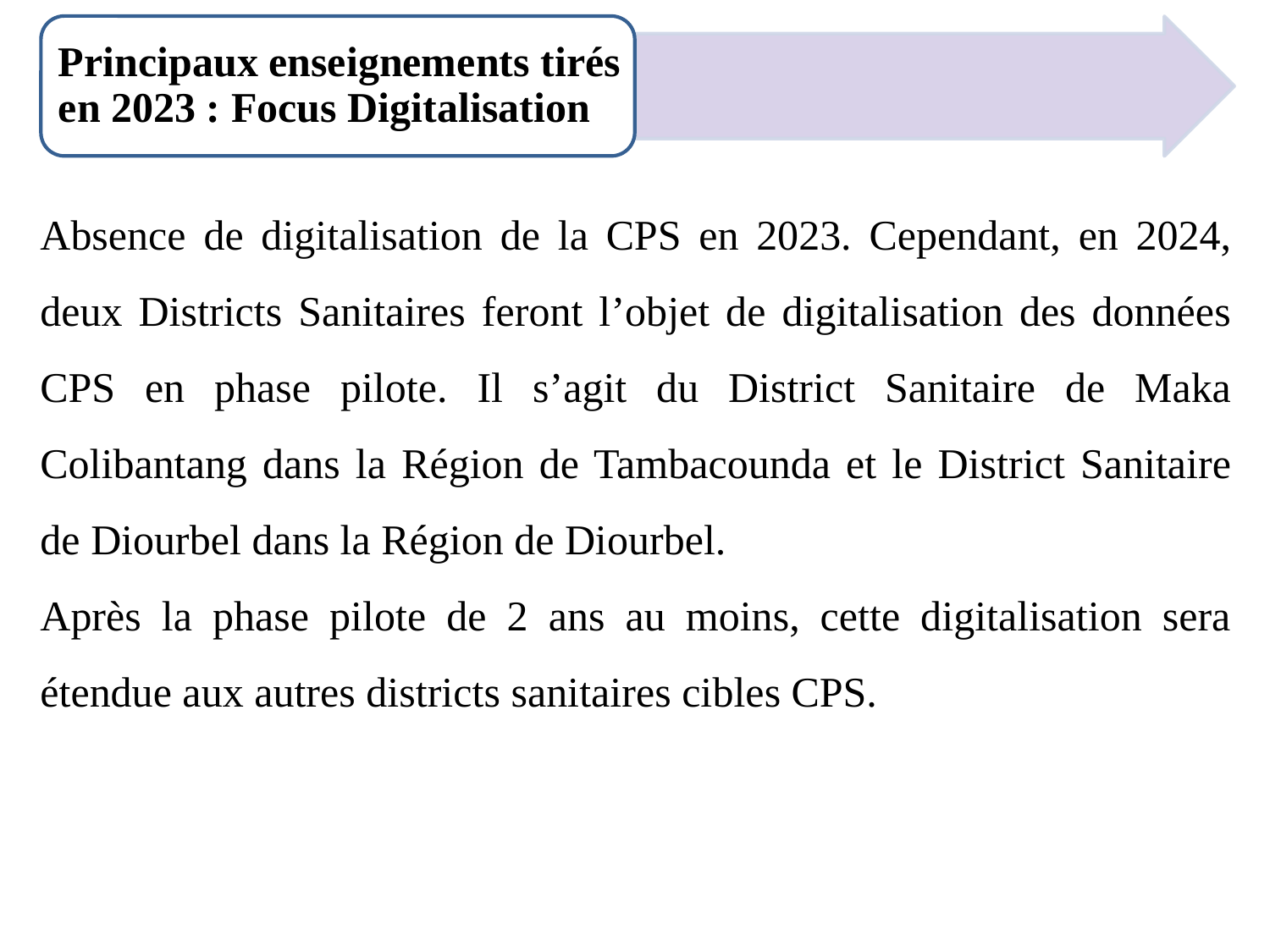

Principaux enseignements tirés en 2023 : Focus Digitalisation
Absence de digitalisation de la CPS en 2023. Cependant, en 2024, deux Districts Sanitaires feront l’objet de digitalisation des données CPS en phase pilote. Il s’agit du District Sanitaire de Maka Colibantang dans la Région de Tambacounda et le District Sanitaire de Diourbel dans la Région de Diourbel.
Après la phase pilote de 2 ans au moins, cette digitalisation sera étendue aux autres districts sanitaires cibles CPS.